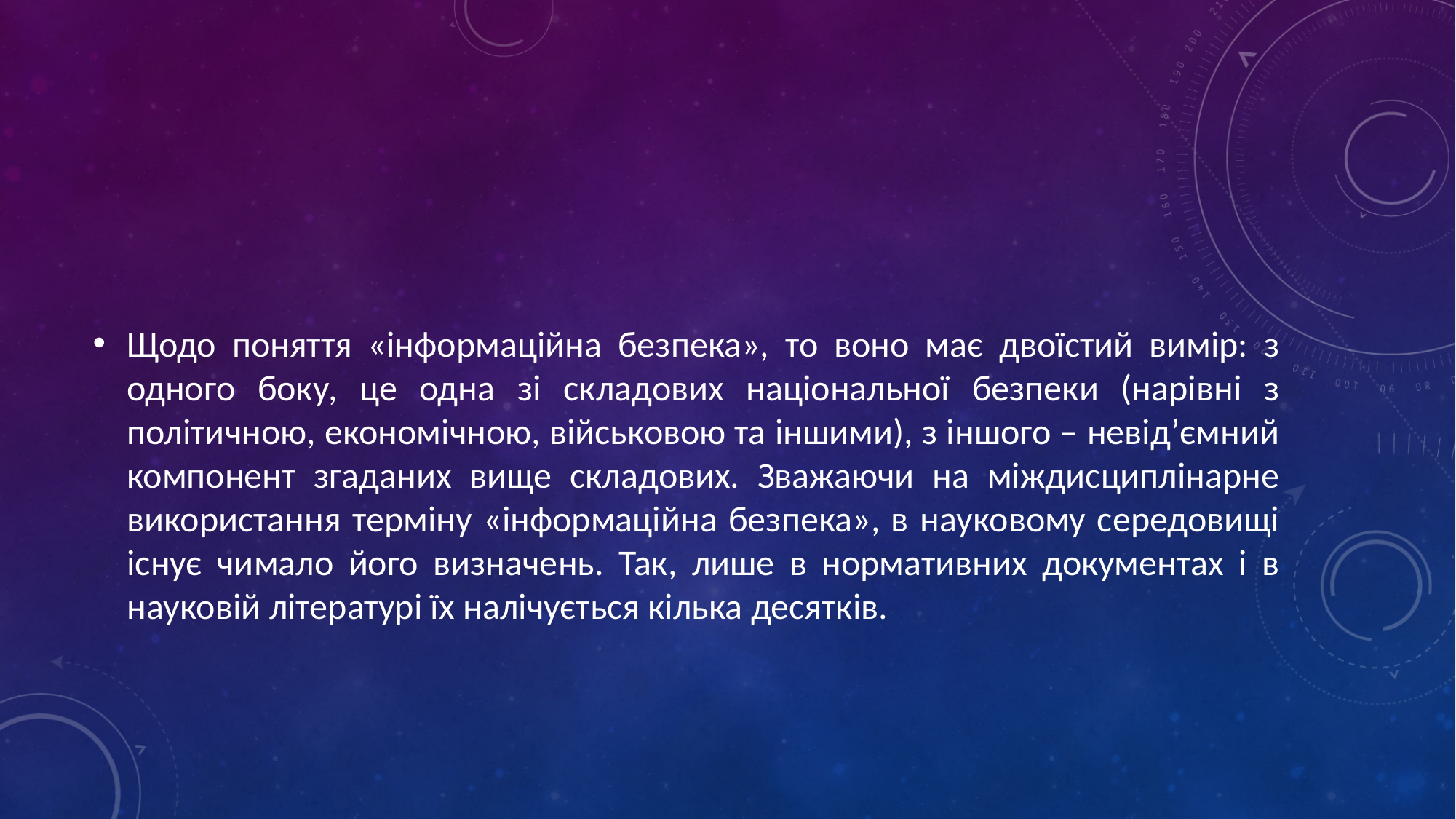

#
Щодо поняття «інформаційна безпека», то воно має двоїстий вимір: з одного боку, це одна зі складових національної безпеки (нарівні з політичною, економічною, військовою та іншими), з іншого – невід’ємний компонент згаданих вище складових. Зважаючи на міждисциплінарне використання терміну «інформаційна безпека», в науковому середовищі існує чимало його визначень. Так, лише в нормативних документах і в науковій літературі їх налічується кілька десятків.